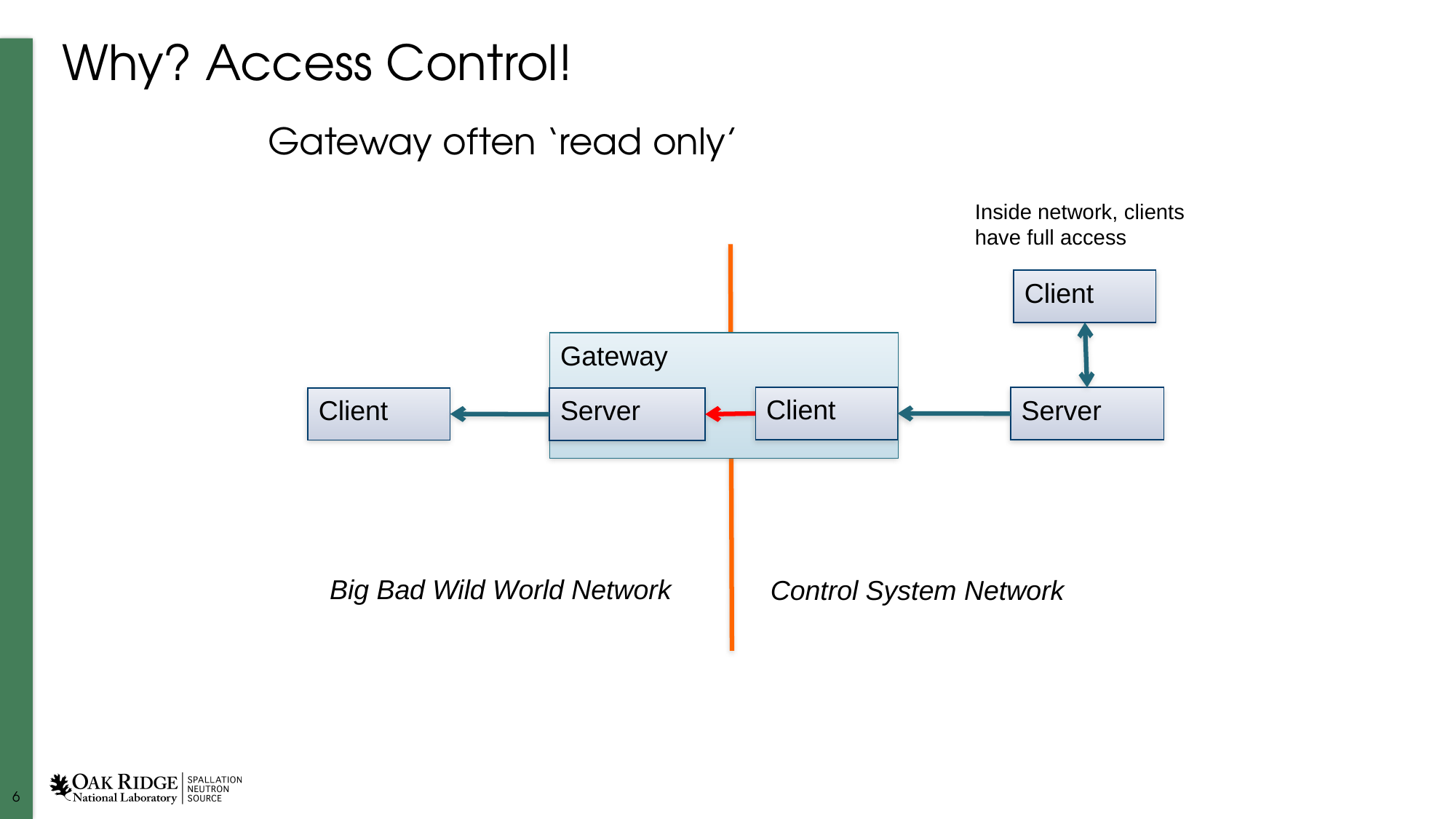

# Why? Access Control!
Gateway often ‘read only’
Inside network, clients have full access
Client
Gateway
Client
Server
Client
Server
Big Bad Wild World Network
Control System Network